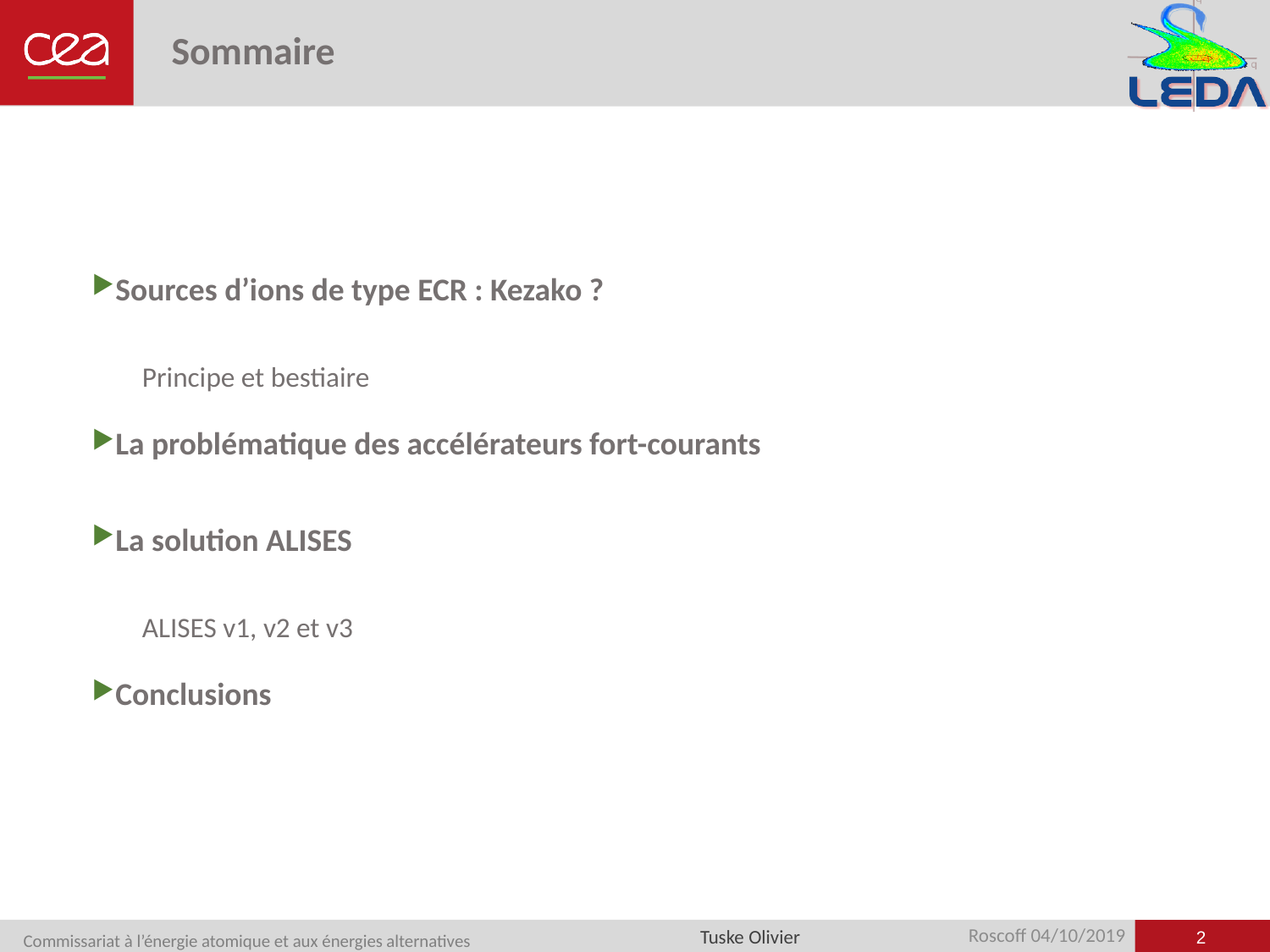

# Sommaire
Sources d’ions de type ECR : Kezako ?
Principe et bestiaire
La problématique des accélérateurs fort-courants
La solution ALISES
ALISES v1, v2 et v3
Conclusions

2